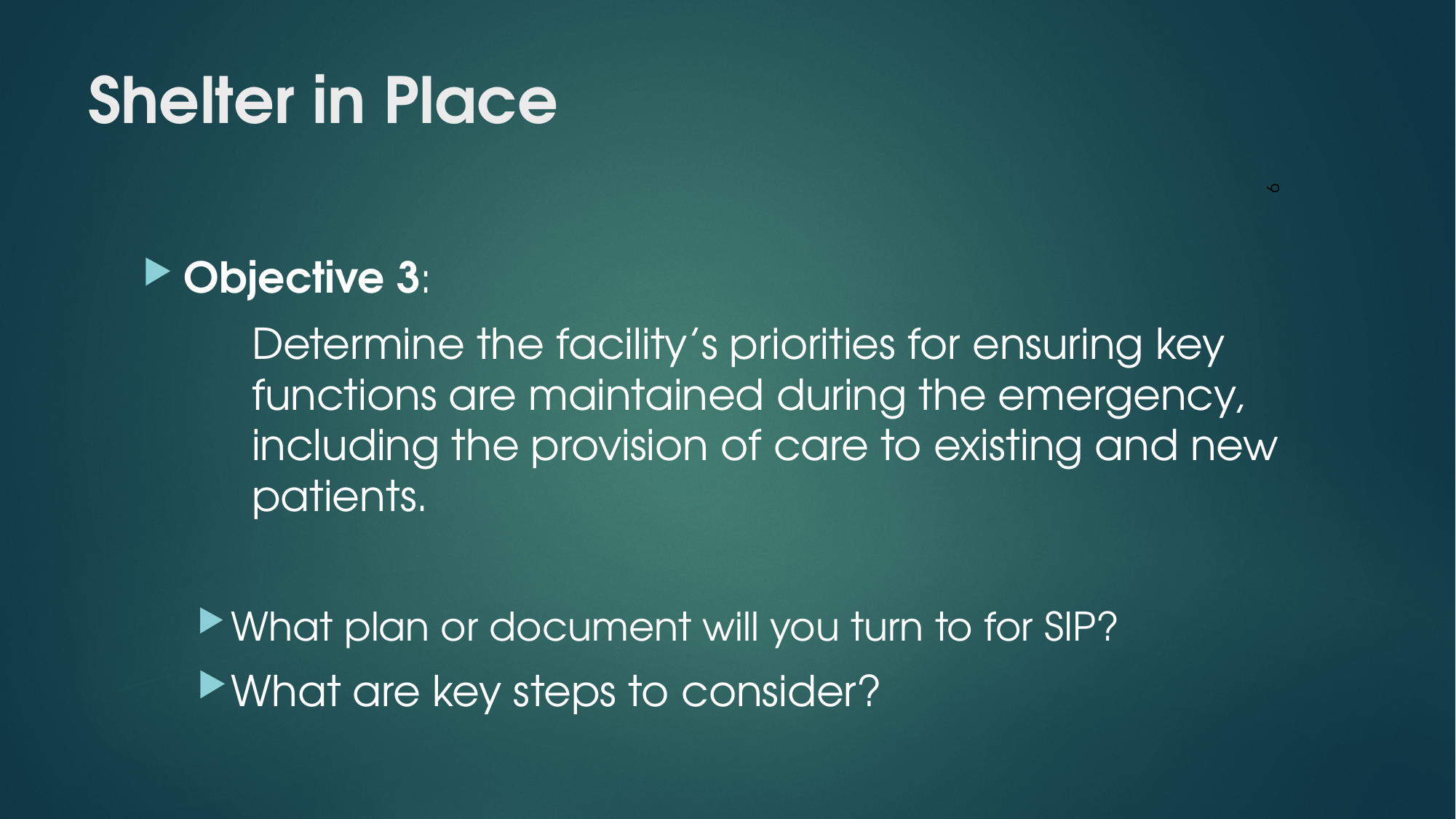

# Shelter in Place
9
Objective 3:
	Determine the facility’s priorities for ensuring key 	functions are maintained during the emergency, 	including the provision of care to existing and new 	patients.

What plan or document will you turn to for SIP?
What are key steps to consider?